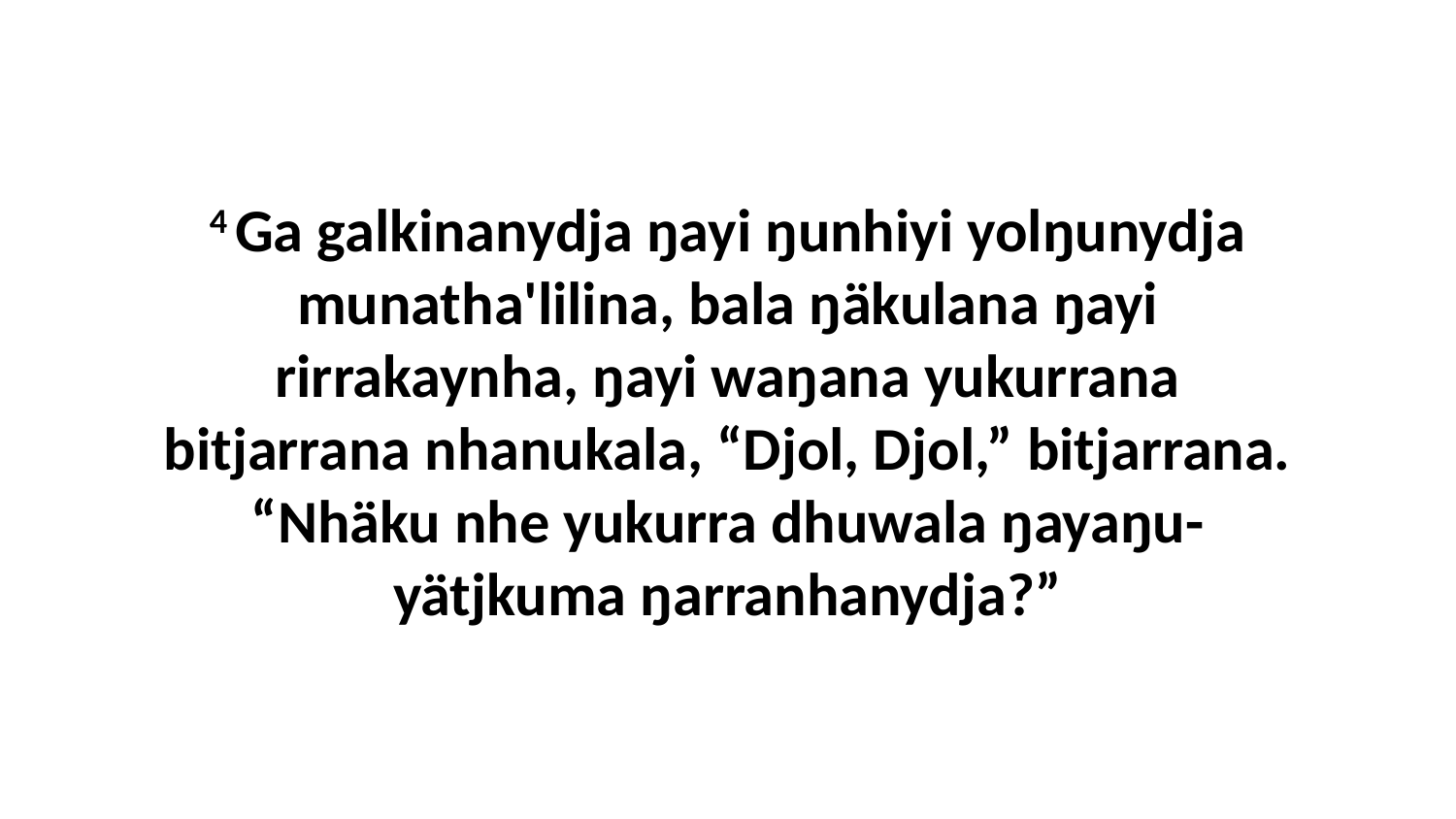

4 Ga galkinanydja ŋayi ŋunhiyi yolŋunydja munatha'lilina, bala ŋäkulana ŋayi rirrakaynha, ŋayi waŋana yukurrana bitjarrana nhanukala, “Djol, Djol,” bitjarrana. “Nhäku nhe yukurra dhuwala ŋayaŋu-yätjkuma ŋarranhanydja?”